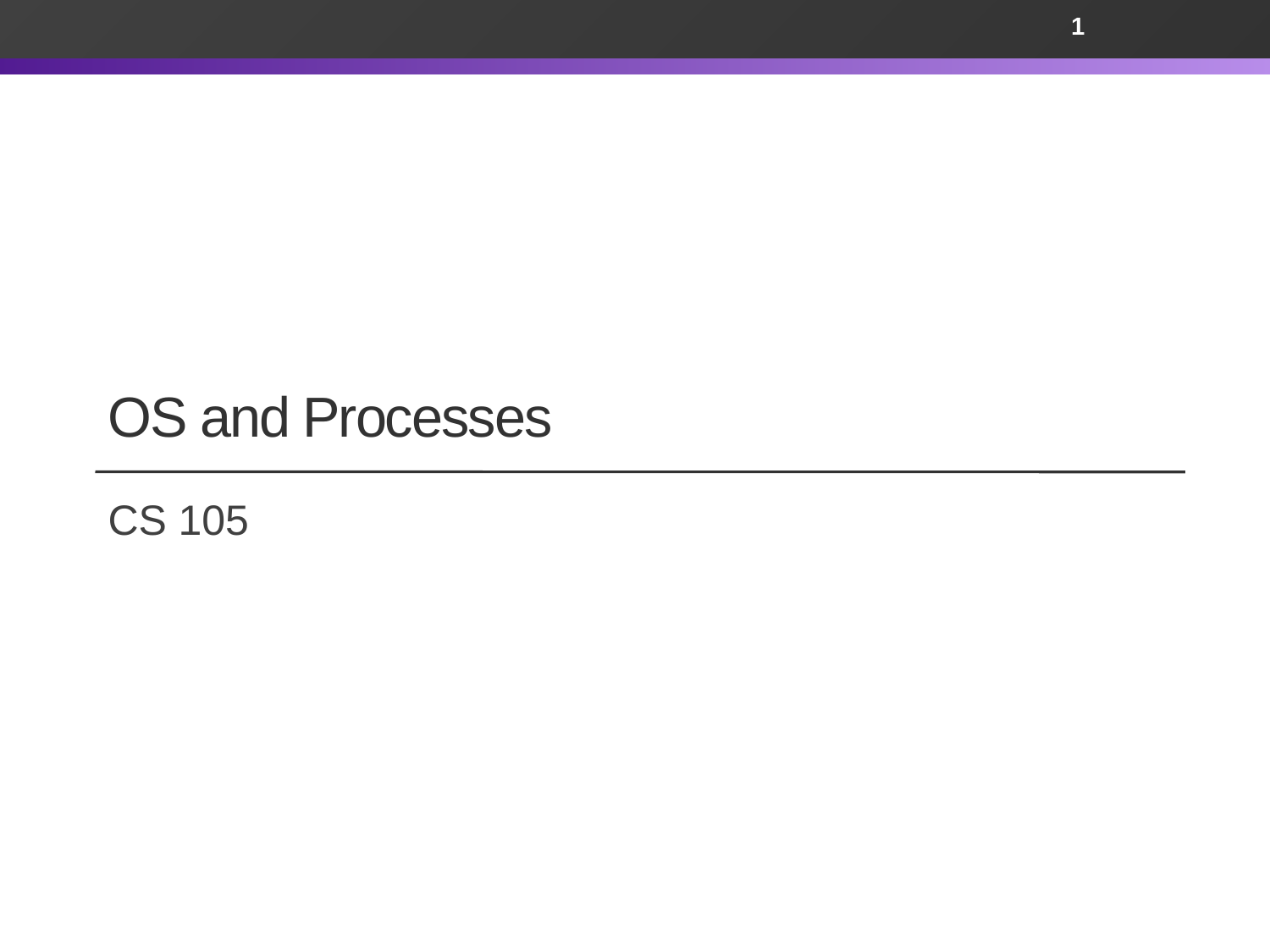

1
# OS and Processes
CS 105